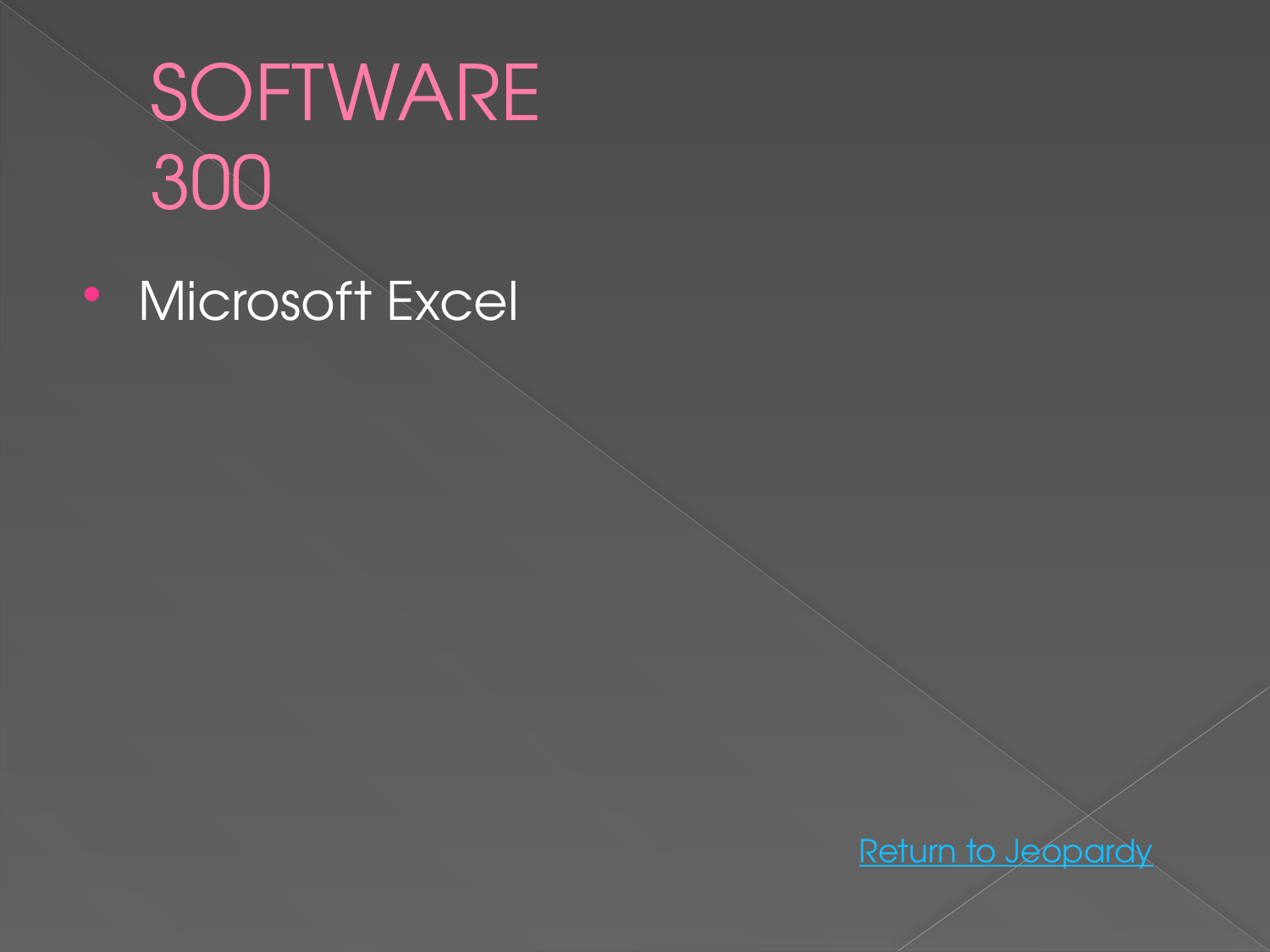

# SOFTWARE 300
Microsoft Excel
Return to Jeopardy